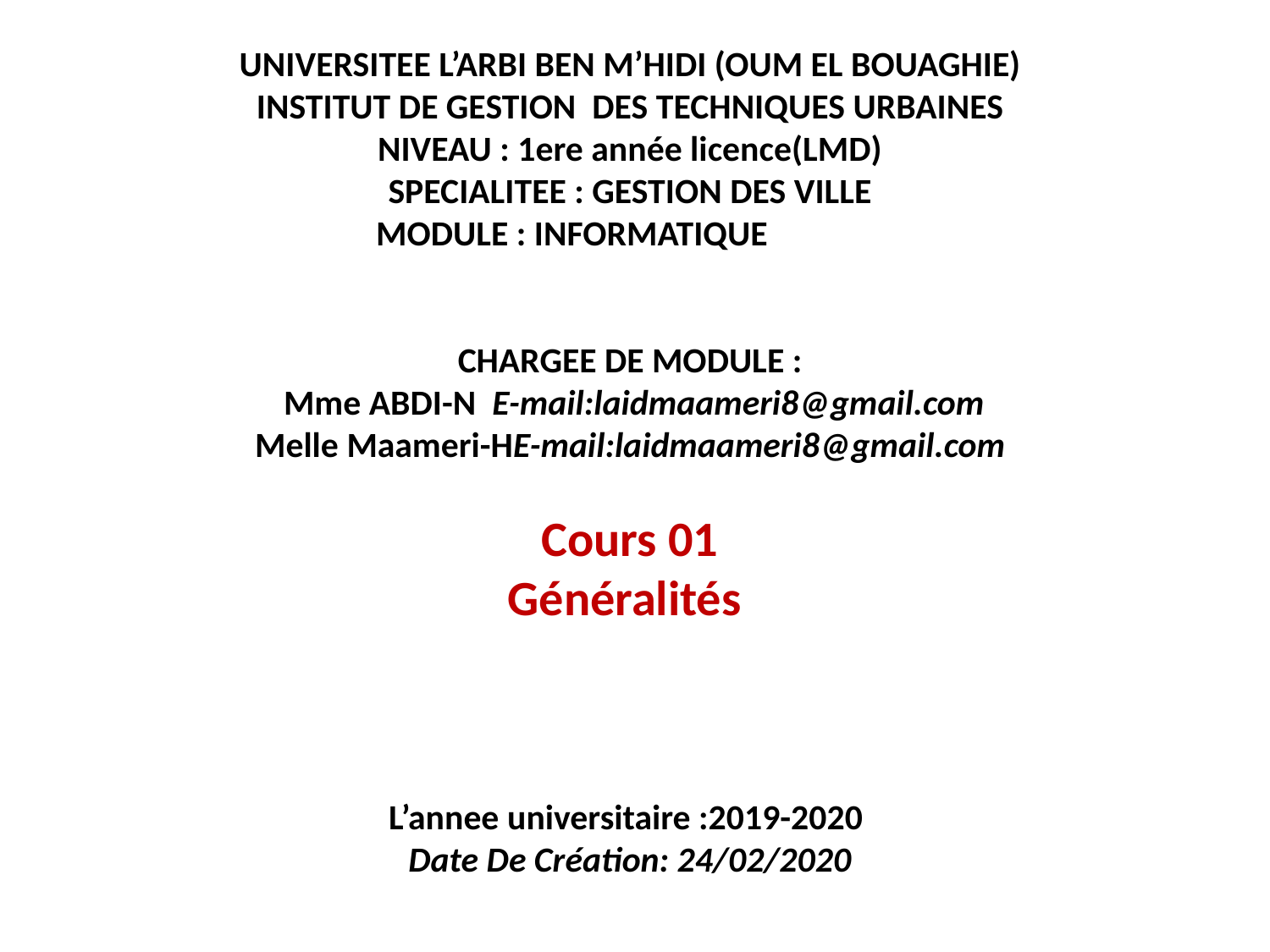

UNIVERSITEE L’ARBI BEN M’HIDI (OUM EL BOUAGHIE)
INSTITUT DE GESTION  DES TECHNIQUES URBAINES
NIVEAU : 1ere année licence(LMD)
SPECIALITEE : GESTION DES VILLE
MODULE : INFORMATIQUE

CHARGEE DE MODULE :
 Mme ABDI-N  E-mail:laidmaameri8@gmail.com
Melle Maameri-HE-mail:laidmaameri8@gmail.com

Cours 01
Généralités

L’annee universitaire :2019-2020
Date De Création: 24/02/2020